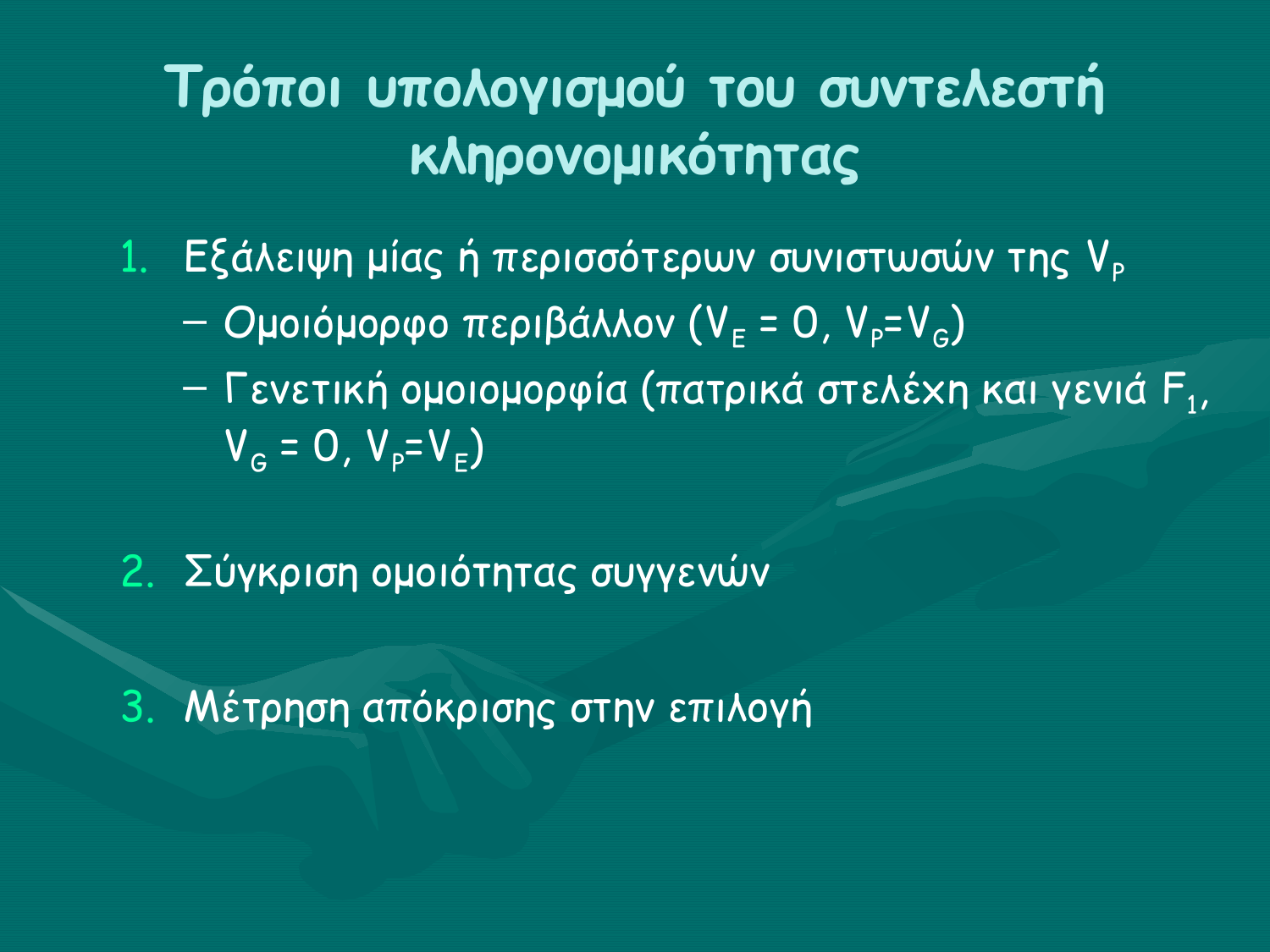

# Τρόποι υπολογισμού του συντελεστή κληρονομικότητας

Εξάλειψη μίας ή περισσότερων συνιστωσών της VP
Ομοιόμορφο περιβάλλον (VE = 0, VP=VG)
Γενετική ομοιομορφία (πατρικά στελέχη και γενιά F1,  VG = 0, VP=VE)

Σύγκριση ομοιότητας συγγενών

Μέτρηση απόκρισης στην επιλογή